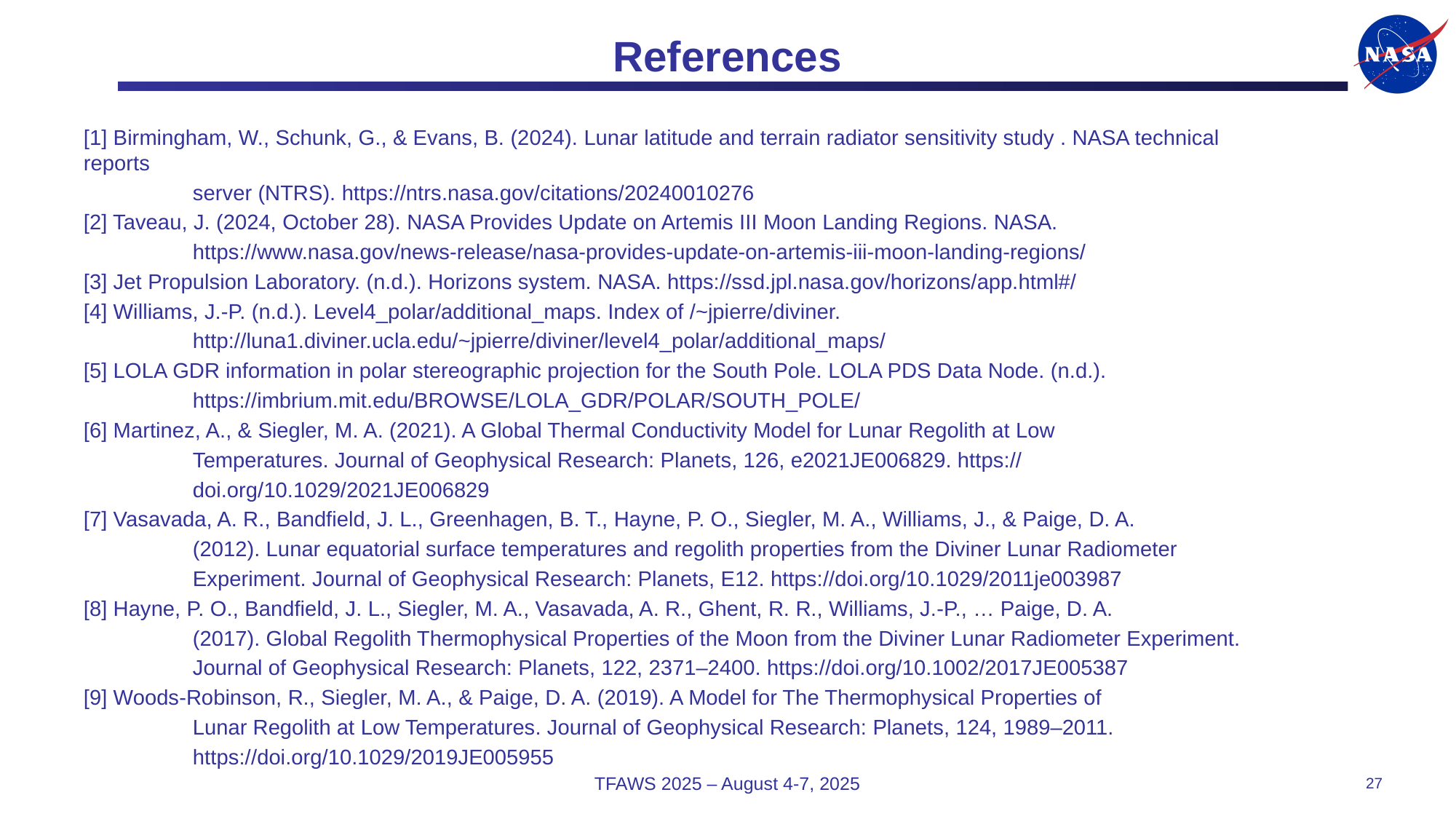

# References
[1] Birmingham, W., Schunk, G., & Evans, B. (2024). Lunar latitude and terrain radiator sensitivity study . NASA technical reports
	server (NTRS). https://ntrs.nasa.gov/citations/20240010276
[2] Taveau, J. (2024, October 28). NASA Provides Update on Artemis III Moon Landing Regions. NASA.
	https://www.nasa.gov/news-release/nasa-provides-update-on-artemis-iii-moon-landing-regions/
[3] Jet Propulsion Laboratory. (n.d.). Horizons system. NASA. https://ssd.jpl.nasa.gov/horizons/app.html#/
[4] Williams, J.-P. (n.d.). Level4_polar/additional_maps. Index of /~jpierre/diviner.
	http://luna1.diviner.ucla.edu/~jpierre/diviner/level4_polar/additional_maps/
[5] LOLA GDR information in polar stereographic projection for the South Pole. LOLA PDS Data Node. (n.d.).
	https://imbrium.mit.edu/BROWSE/LOLA_GDR/POLAR/SOUTH_POLE/
[6] Martinez, A., & Siegler, M. A. (2021). A Global Thermal Conductivity Model for Lunar Regolith at Low
	Temperatures. Journal of Geophysical Research: Planets, 126, e2021JE006829. https://
	doi.org/10.1029/2021JE006829
[7] Vasavada, A. R., Bandfield, J. L., Greenhagen, B. T., Hayne, P. O., Siegler, M. A., Williams, J., & Paige, D. A.
	(2012). Lunar equatorial surface temperatures and regolith properties from the Diviner Lunar Radiometer
	Experiment. Journal of Geophysical Research: Planets, E12. https://doi.org/10.1029/2011je003987
[8] Hayne, P. O., Bandfield, J. L., Siegler, M. A., Vasavada, A. R., Ghent, R. R., Williams, J.-P., … Paige, D. A.
	(2017). Global Regolith Thermophysical Properties of the Moon from the Diviner Lunar Radiometer Experiment.
	Journal of Geophysical Research: Planets, 122, 2371–2400. https://doi.org/10.1002/2017JE005387
[9] Woods‐Robinson, R., Siegler, M. A., & Paige, D. A. (2019). A Model for The Thermophysical Properties of
	Lunar Regolith at Low Temperatures. Journal of Geophysical Research: Planets, 124, 1989–2011.
	https://doi.org/10.1029/2019JE005955

TFAWS 2025 – August 4-7, 2025
27